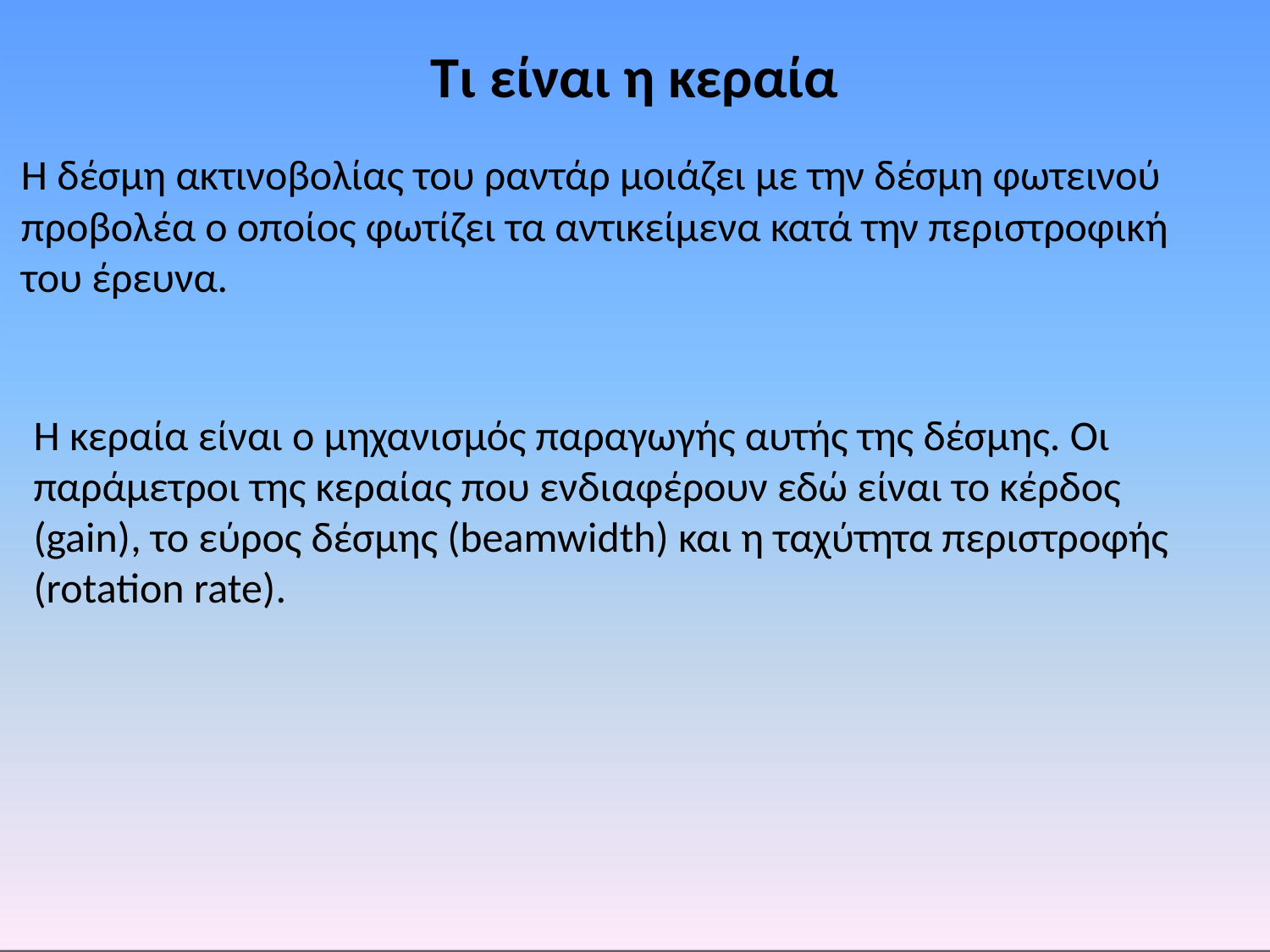

Τι είναι η κεραία
# Η δέσμη ακτινοβολίας του ραντάρ μοιάζει με την δέσμη φωτεινού προβολέα ο οποίος φωτίζει τα αντικείμενα κατά την περιστροφική του έρευνα.
Η κεραία είναι ο μηχανισμός παραγωγής αυτής της δέσμης. Οι παράμετροι της κεραίας που ενδιαφέρουν εδώ είναι το κέρδος (gain), το εύρος δέσμης (beamwidth) και η ταχύτητα περιστροφής (rotation rate).